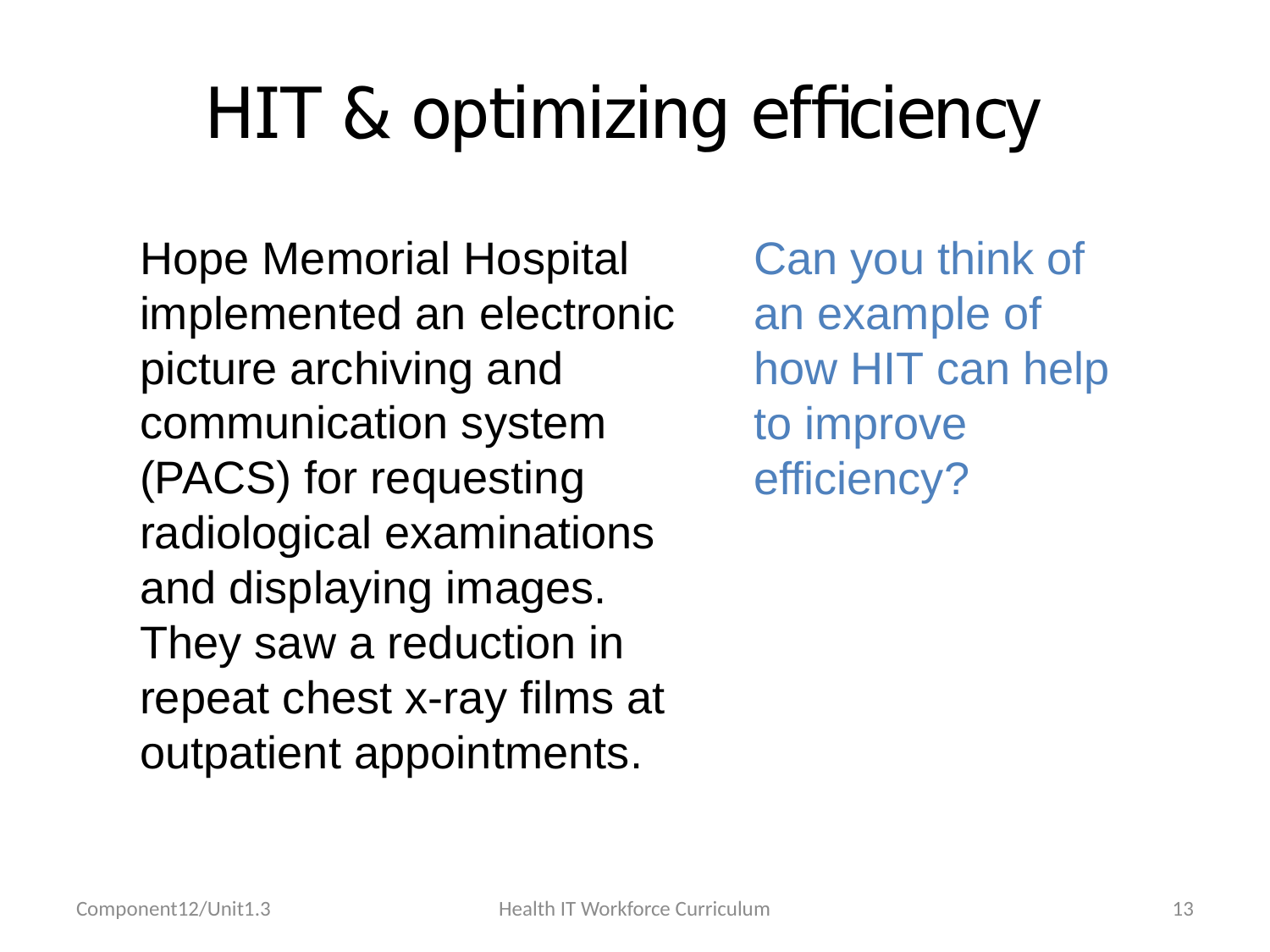

# HIT & optimizing efficiency
Hope Memorial Hospital implemented an electronic picture archiving and communication system (PACS) for requesting radiological examinations and displaying images. They saw a reduction in repeat chest x-ray films at outpatient appointments.
Can you think of an example of how HIT can help to improve efficiency?

Component12/Unit1.3
Health IT Workforce Curriculum
13